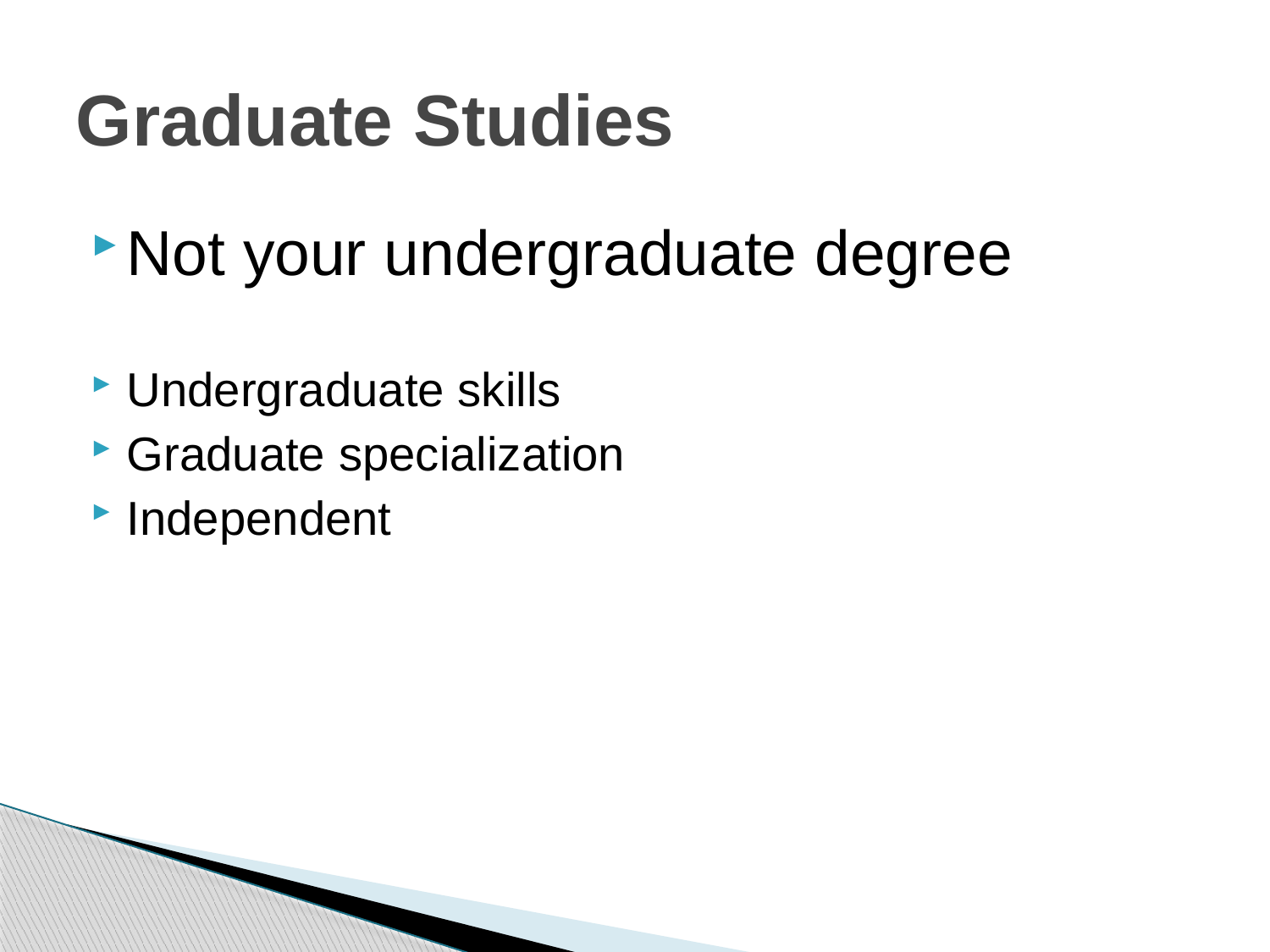

# Graduate Studies
Not your undergraduate degree

Undergraduate skills
Graduate specialization
Independent